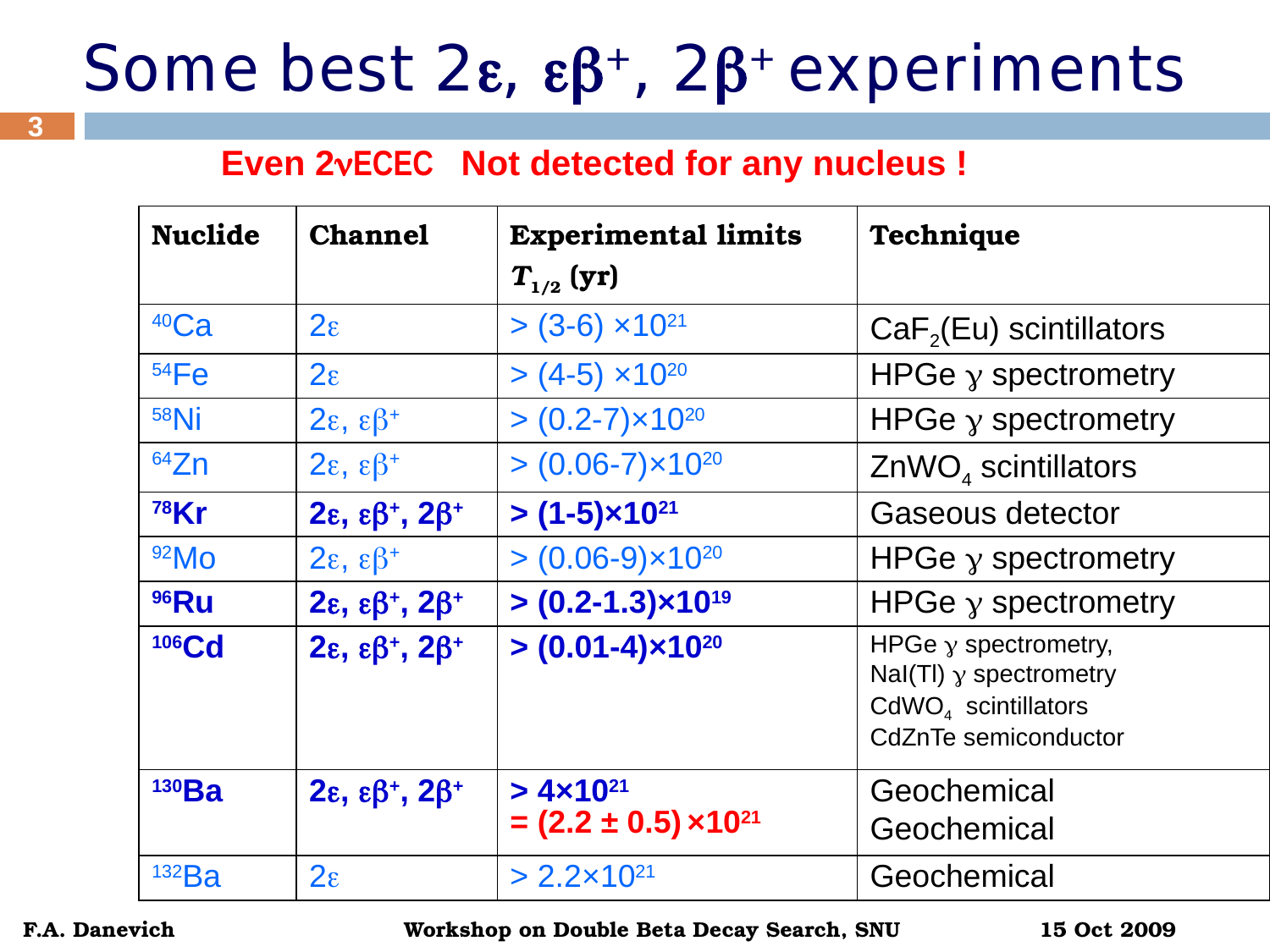

# Some best 2ε, εβ+, 2β+ experiments
Even 2νECEC  Not detected for any nucleus !
| Nuclide | Channel | Experimental limits T1/2 (yr) | Technique |
| --- | --- | --- | --- |
| 40Ca | 2ε | > (3-6) ×1021 | CaF2(Eu) scintillators |
| 54Fe | 2ε | > (4-5) ×1020 | HPGe γ spectrometry |
| 58Ni | 2ε, εβ+ | > (0.2-7)×1020 | HPGe γ spectrometry |
| 64Zn | 2ε, εβ+ | > (0.06-7)×1020 | ZnWO4 scintillators |
| 78Kr | 2ε, εβ+, 2β+ | > (1-5)×1021 | Gaseous detector |
| 92Mo | 2ε, εβ+ | > (0.06-9)×1020 | HPGe γ spectrometry |
| 96Ru | 2ε, εβ+, 2β+ | > (0.2-1.3)×1019 | HPGe γ spectrometry |
| 106Cd | 2ε, εβ+, 2β+ | > (0.01-4)×1020 | HPGe γ spectrometry, NaI(Tl) γ spectrometry CdWO4 scintillators CdZnTe semiconductor |
| 130Ba | 2ε, εβ+, 2β+ | > 4×1021 = (2.2 ± 0.5) ×1021 | Geochemical Geochemical |
| 132Ba | 2ε | > 2.2×1021 | Geochemical |
3
F.A. Danevich 		Workshop on Double Beta Decay Search, SNU		15 Oct 2009